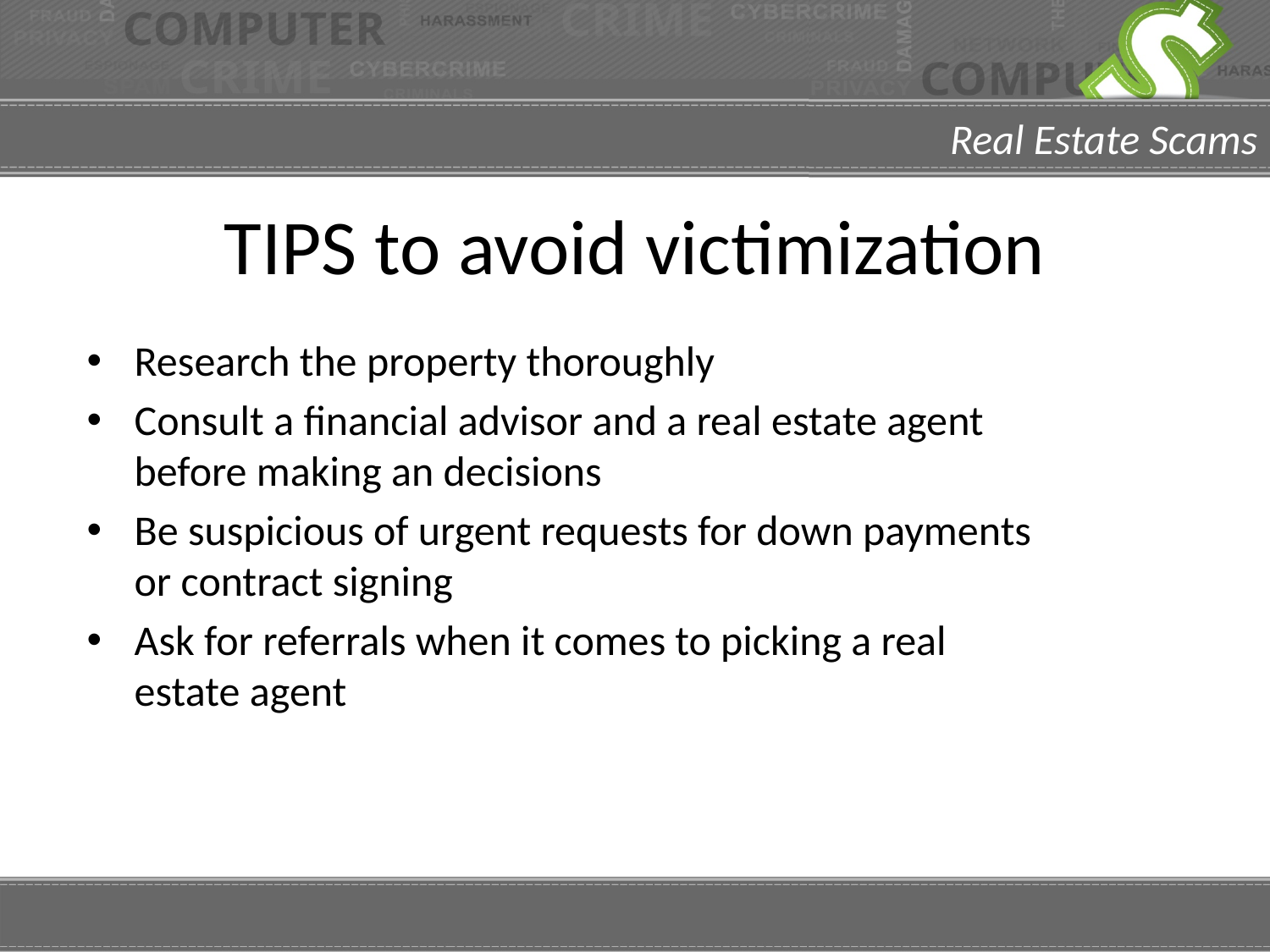

# TIPS to avoid victimization

Research the property thoroughly
Consult a financial advisor and a real estate agent before making an decisions
Be suspicious of urgent requests for down payments or contract signing
Ask for referrals when it comes to picking a real estate agent